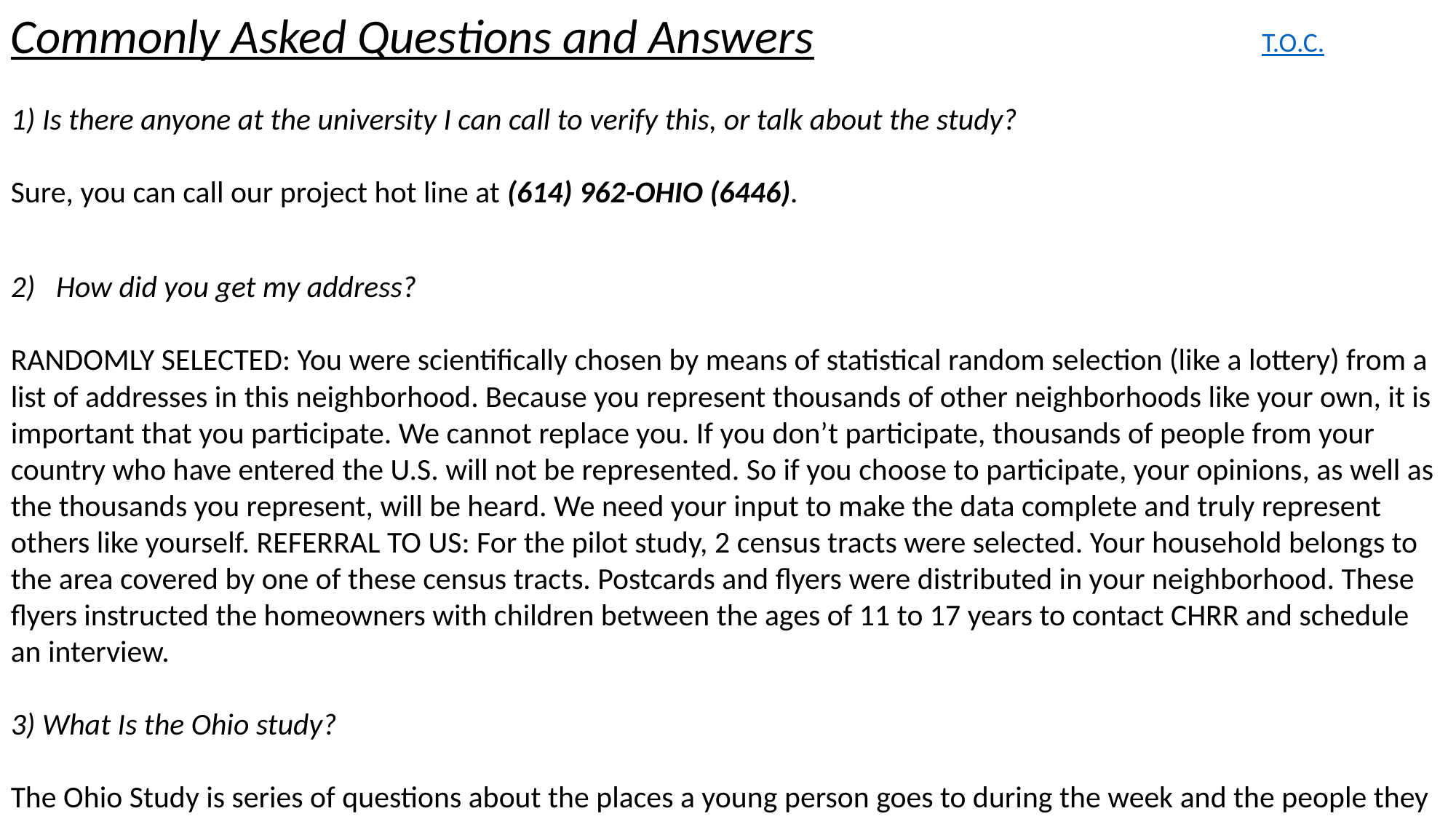

Commonly Asked Questions and Answers

1) Is there anyone at the university I can call to verify this, or talk about the study?

Sure, you can call our project hot line at (614) 962-OHIO (6446).

2)   How did you get my address?

RANDOMLY SELECTED: You were scientifically chosen by means of statistical random selection (like a lottery) from a list of addresses in this neighborhood. Because you represent thousands of other neighborhoods like your own, it is important that you participate. We cannot replace you. If you don’t participate, thousands of people from your country who have entered the U.S. will not be represented. So if you choose to participate, your opinions, as well as the thousands you represent, will be heard. We need your input to make the data complete and truly represent others like yourself. REFERRAL TO US: For the pilot study, 2 census tracts were selected. Your household belongs to the area covered by one of these census tracts. Postcards and flyers were distributed in your neighborhood. These flyers instructed the homeowners with children between the ages of 11 to 17 years to contact CHRR and schedule an interview.

3) What Is the Ohio study?

The Ohio Study is series of questions about the places a young person goes to during the week and the people they interact with at these places. It is important to do this and protect their privacy at the same time. You will not be collecting full names of these people; instead, we allow the respondent parent and youth can make up nicknames or just give us their first name and the first letter of their last name to protect their privacy. The entire parent and youth interview should take approximately 40 minutes. Our interviewers have been trained by The Center for Human Resource Research, part of Ohio State University.
T.O.C.